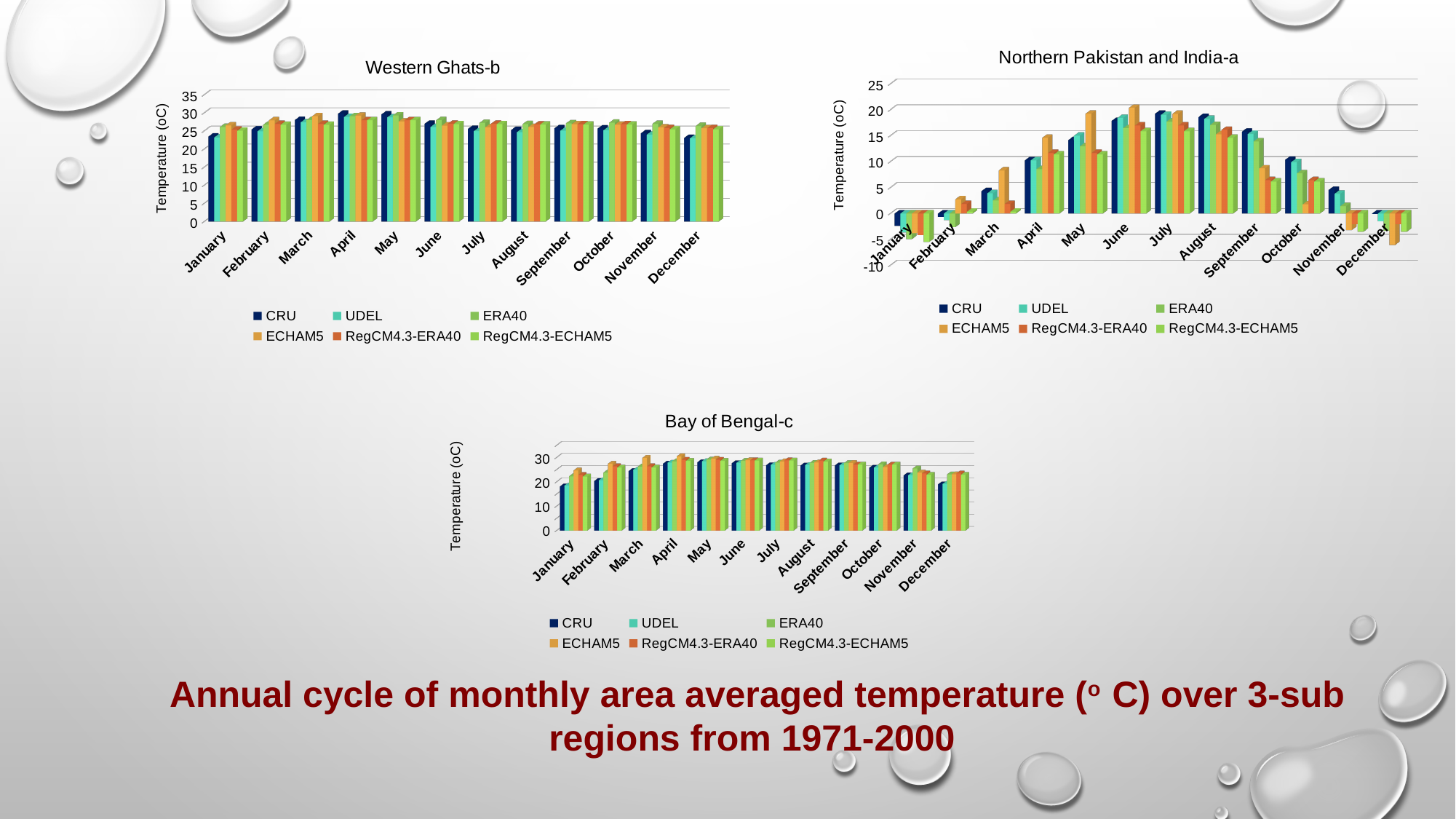

[unsupported chart]

[unsupported chart]

[unsupported chart]

Annual cycle of monthly area averaged temperature (o  C) over 3-sub regions from 1971-2000